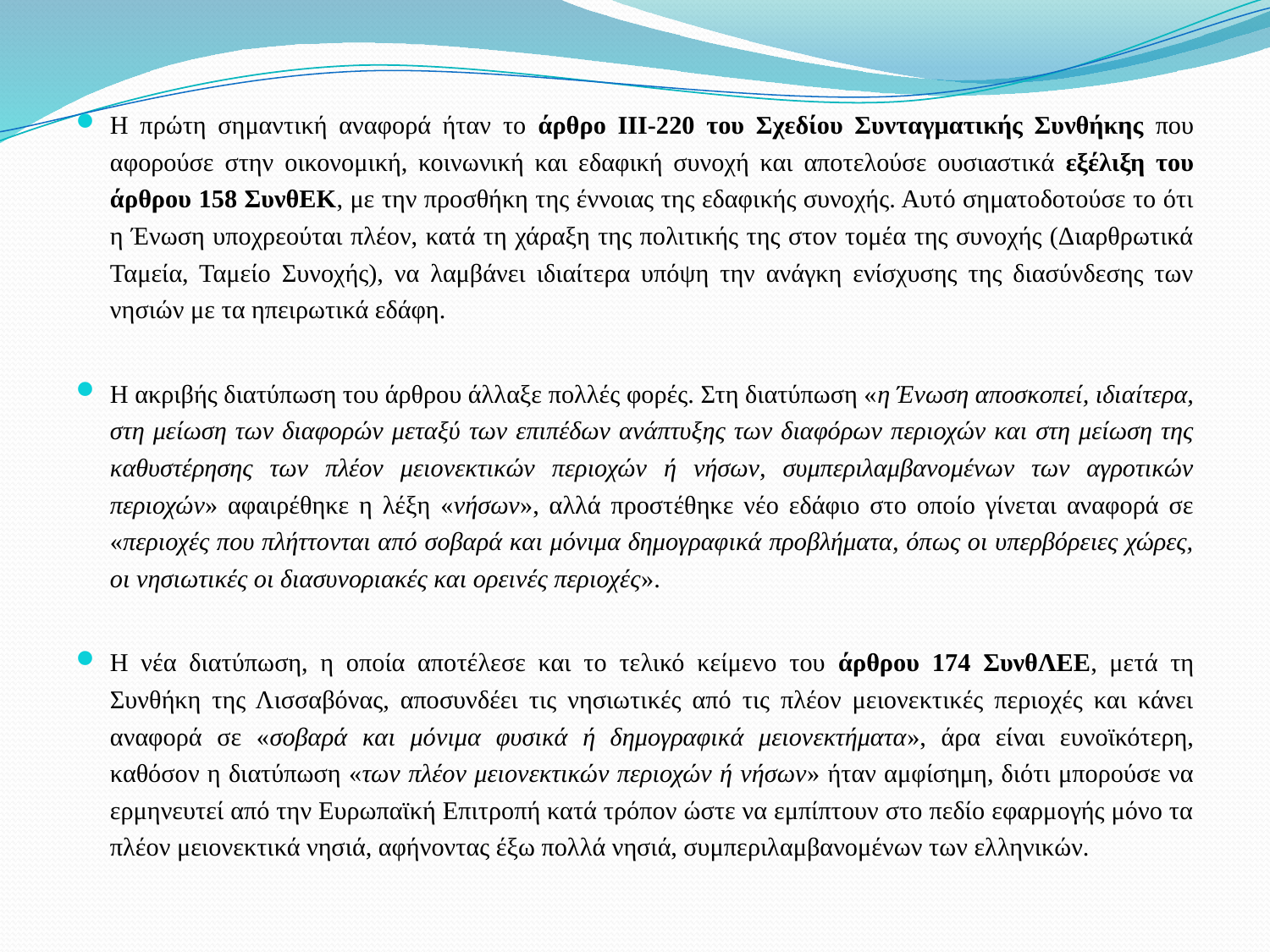

#
Η πρώτη σημαντική αναφορά ήταν το άρθρο ΙΙΙ-220 του Σχεδίου Συνταγματικής Συνθήκης που αφορούσε στην οικονομική, κοινωνική και εδαφική συνοχή και αποτελούσε ουσιαστικά εξέλιξη του άρθρου 158 ΣυνθΕΚ, με την προσθήκη της έννοιας της εδαφικής συνοχής. Αυτό σηματοδοτούσε το ότι η Ένωση υποχρεούται πλέον, κατά τη χάραξη της πολιτικής της στον τομέα της συνοχής (Διαρθρωτικά Ταμεία, Ταμείο Συνοχής), να λαμβάνει ιδιαίτερα υπόψη την ανάγκη ενίσχυσης της διασύνδεσης των νησιών με τα ηπειρωτικά εδάφη.

Η ακριβής διατύπωση του άρθρου άλλαξε πολλές φορές. Στη διατύπωση «η Ένωση αποσκοπεί, ιδιαίτερα, στη μείωση των διαφορών μεταξύ των επιπέδων ανάπτυξης των διαφόρων περιοχών και στη μείωση της καθυστέρησης των πλέον μειονεκτικών περιοχών ή νήσων, συμπεριλαμβανομένων των αγροτικών περιοχών» αφαιρέθηκε η λέξη «νήσων», αλλά προστέθηκε νέο εδάφιο στο οποίο γίνεται αναφορά σε «περιοχές που πλήττονται από σοβαρά και μόνιμα δημογραφικά προβλήματα, όπως οι υπερβόρειες χώρες, οι νησιωτικές οι διασυνοριακές και ορεινές περιοχές».

Η νέα διατύπωση, η οποία αποτέλεσε και το τελικό κείμενο του άρθρου 174 ΣυνθΛΕΕ, μετά τη Συνθήκη της Λισσαβόνας, αποσυνδέει τις νησιωτικές από τις πλέον μειονεκτικές περιοχές και κάνει αναφορά σε «σοβαρά και μόνιμα φυσικά ή δημογραφικά μειονεκτήματα», άρα είναι ευνοϊκότερη, καθόσον η διατύπωση «των πλέον μειονεκτικών περιοχών ή νήσων» ήταν αμφίσημη, διότι μπορούσε να ερμηνευτεί από την Ευρωπαϊκή Επιτροπή κατά τρόπον ώστε να εμπίπτουν στο πεδίο εφαρμογής μόνο τα πλέον μειονεκτικά νησιά, αφήνοντας έξω πολλά νησιά, συμπεριλαμβανομένων των ελληνικών.